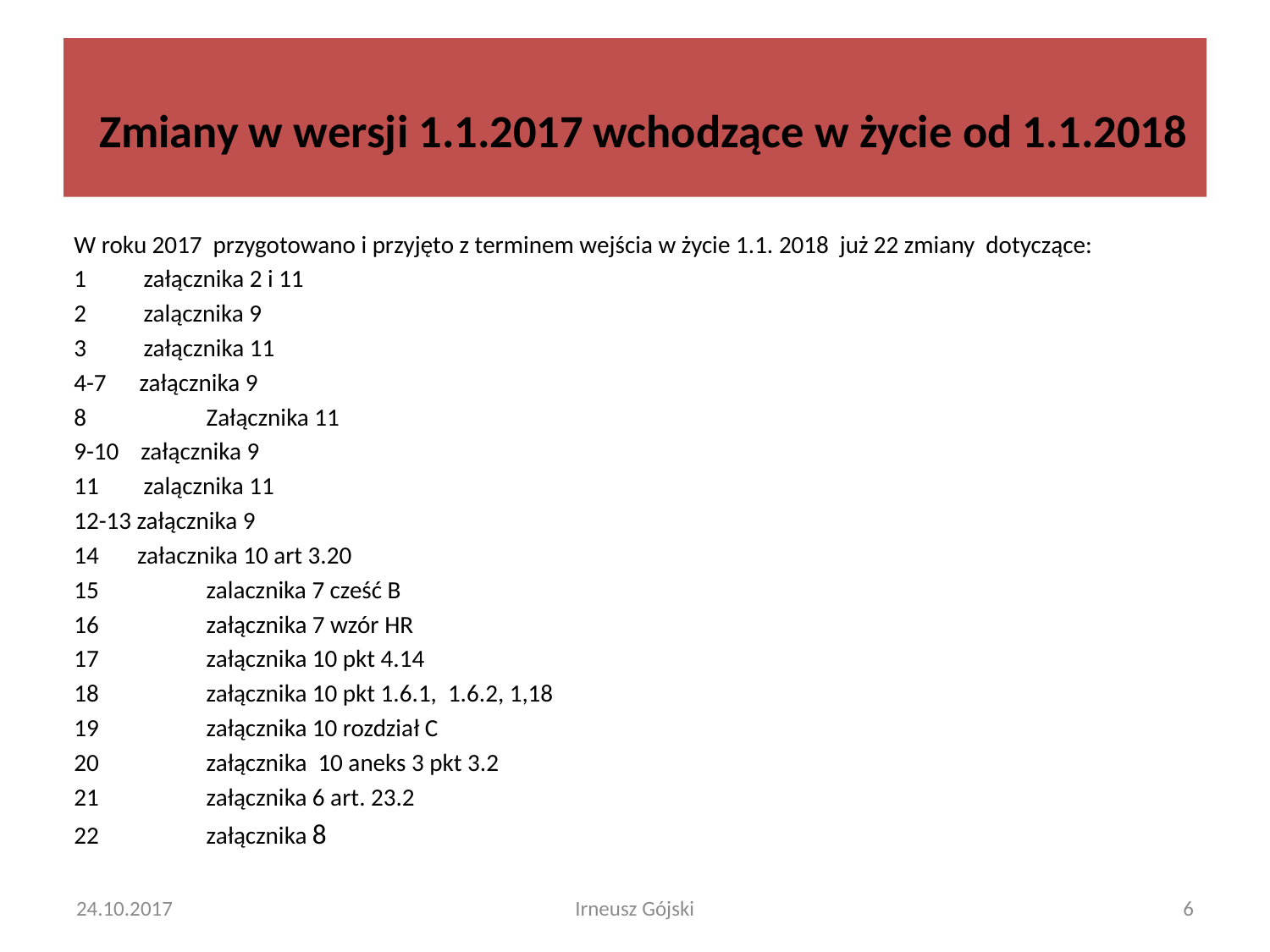

# Zmiany w wersji 1.1.2017 wchodzące w życie od 1.1.2018
W roku 2017  przygotowano i przyjęto z terminem wejścia w życie 1.1. 2018  już 22 zmiany  dotyczące:
    załącznika 2 i 11
    zalącznika 9
    załącznika 11
4-7      załącznika 9
8	 Załącznika 11
9-10    załącznika 9
    zalącznika 11
12-13 załącznika 9
14       załacznika 10 art 3.20
15	 zalacznika 7 cześć B
16	 załącznika 7 wzór HR
17	 załącznika 10 pkt 4.14
18	 załącznika 10 pkt 1.6.1,  1.6.2, 1,18
19	 załącznika 10 rozdział C
20	 załącznika  10 aneks 3 pkt 3.2
21	 załącznika 6 art. 23.2
22	 załącznika 8
24.10.2017
Irneusz Gójski
6